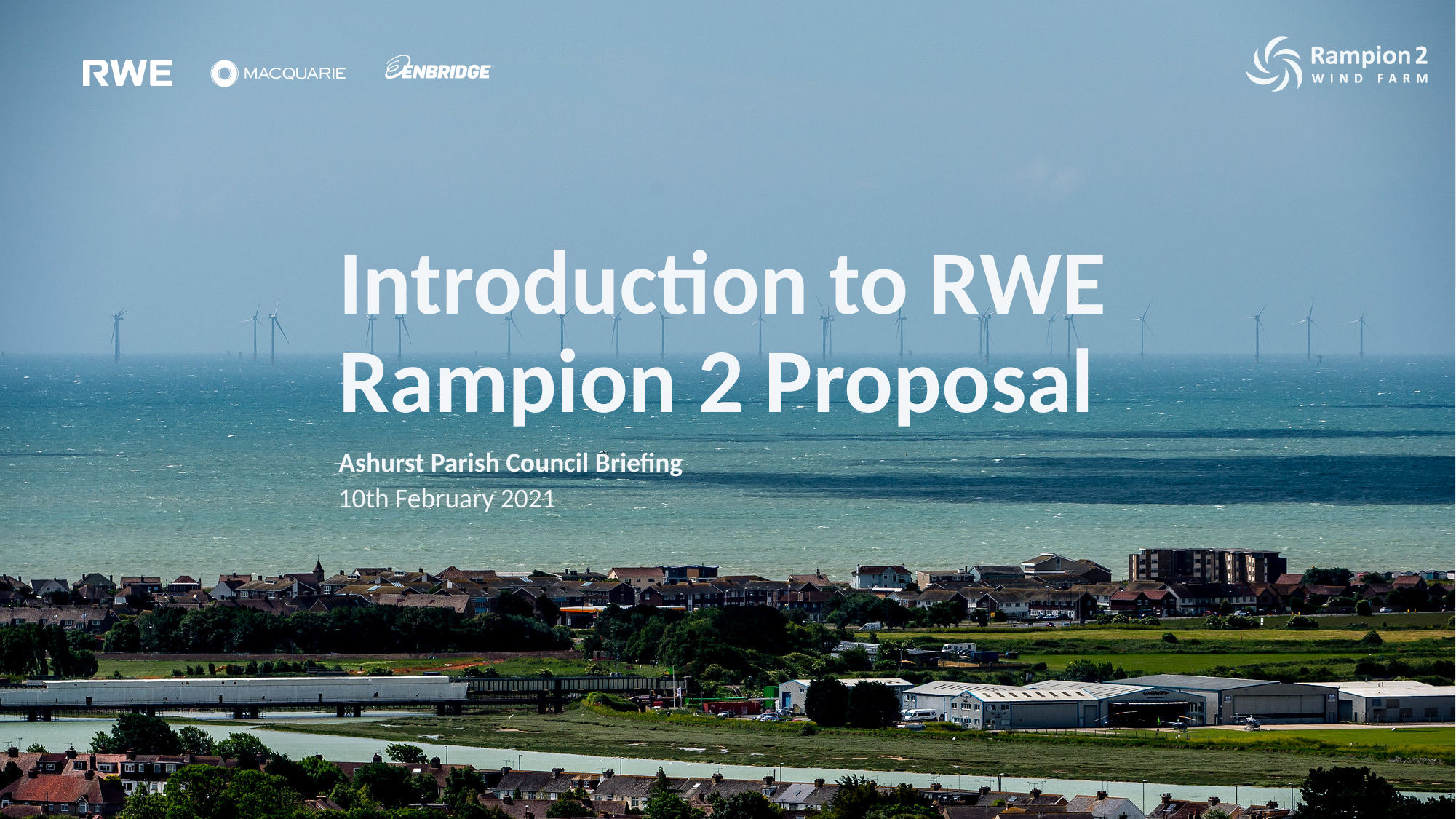

# Introduction to RWE Rampion 2 Proposal
Ashurst Parish Council Briefing
10th February 2021